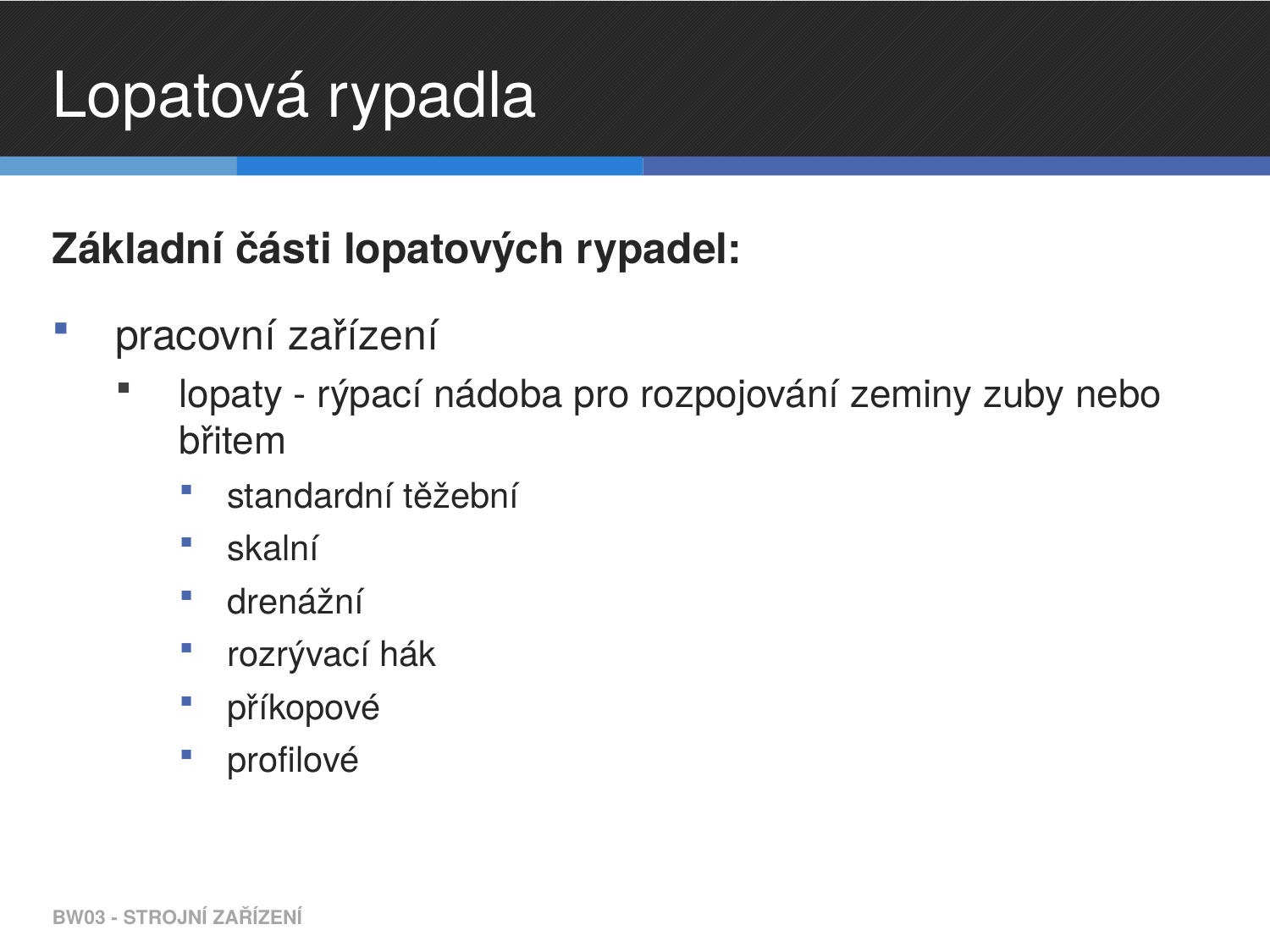

# Lopatová rypadla
Základní části lopatových rypadel:
pracovní zařízení
lopaty - rýpací nádoba pro rozpojování zeminy zuby nebo břitem
standardní těžební
skalní
drenážní
rozrývací hák
příkopové
profilové

BW03 - STROJNÍ ZAŘÍZENÍ